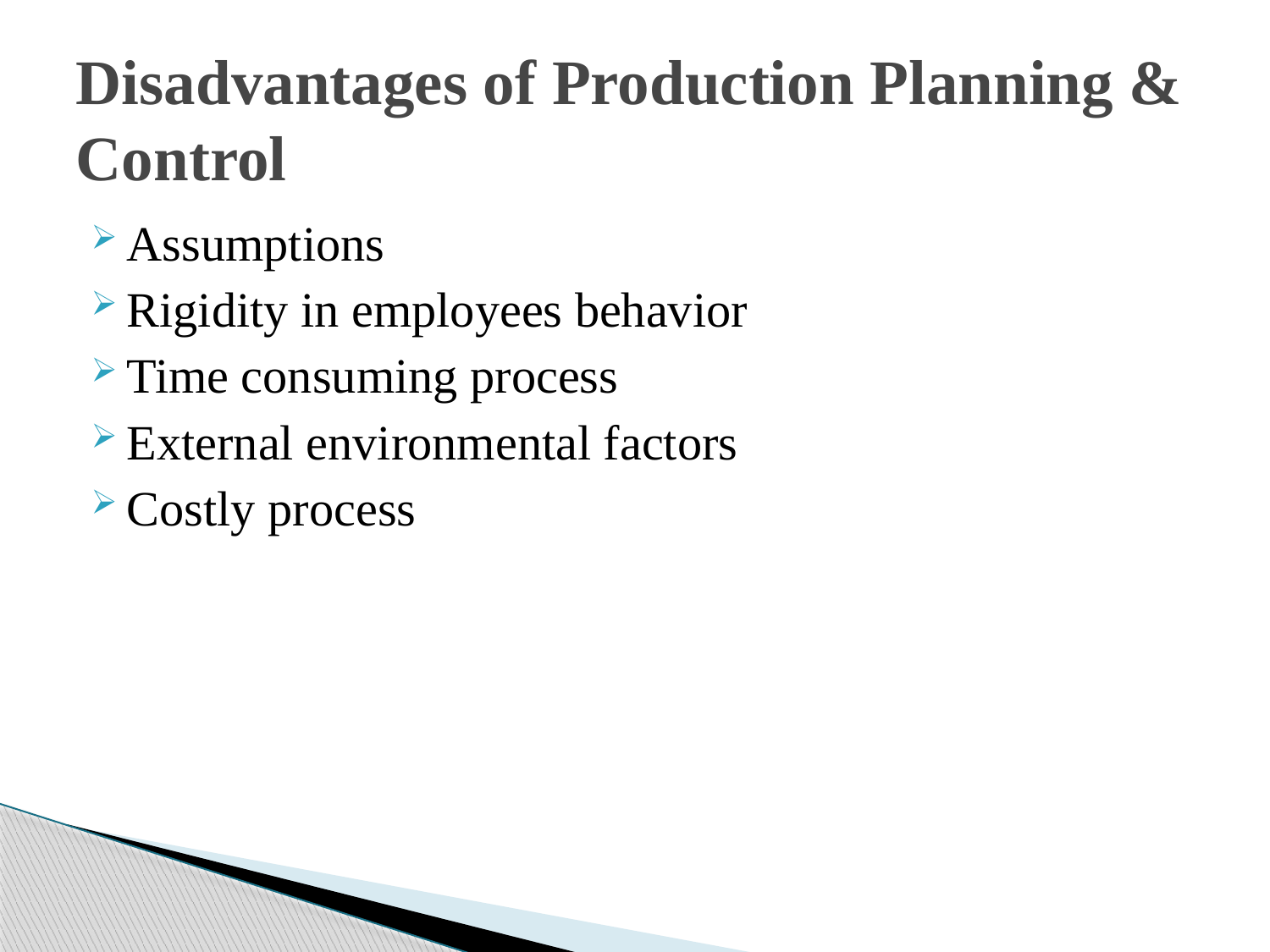

# Disadvantages of Production Planning & Control
Assumptions
Rigidity in employees behavior
Time consuming process
External environmental factors
Costly process